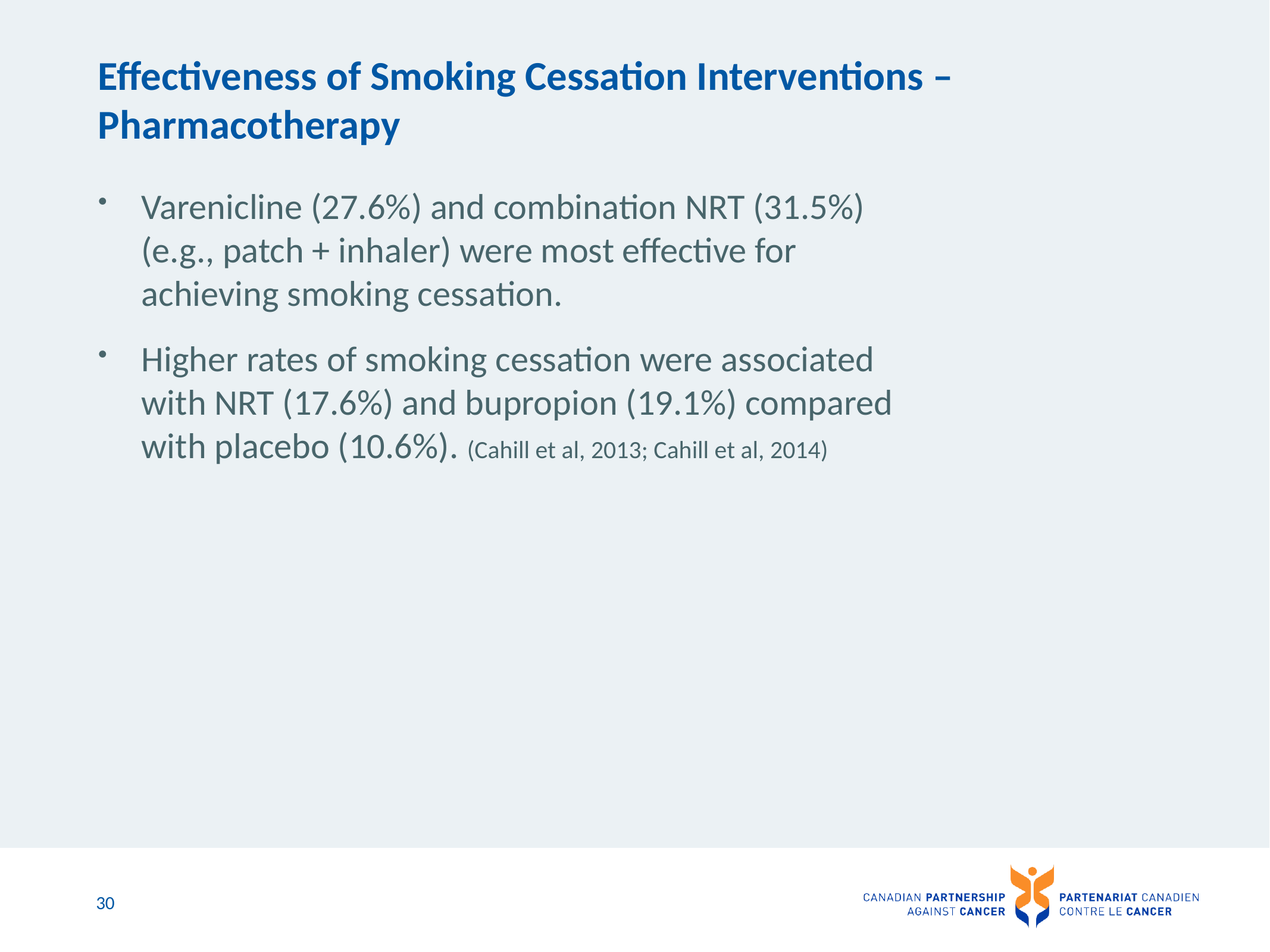

# Effectiveness of Smoking Cessation Interventions – Pharmacotherapy
Varenicline (27.6%) and combination NRT (31.5%) (e.g., patch + inhaler) were most effective for achieving smoking cessation.
Higher rates of smoking cessation were associated with NRT (17.6%) and bupropion (19.1%) compared with placebo (10.6%). (Cahill et al, 2013; Cahill et al, 2014)

30